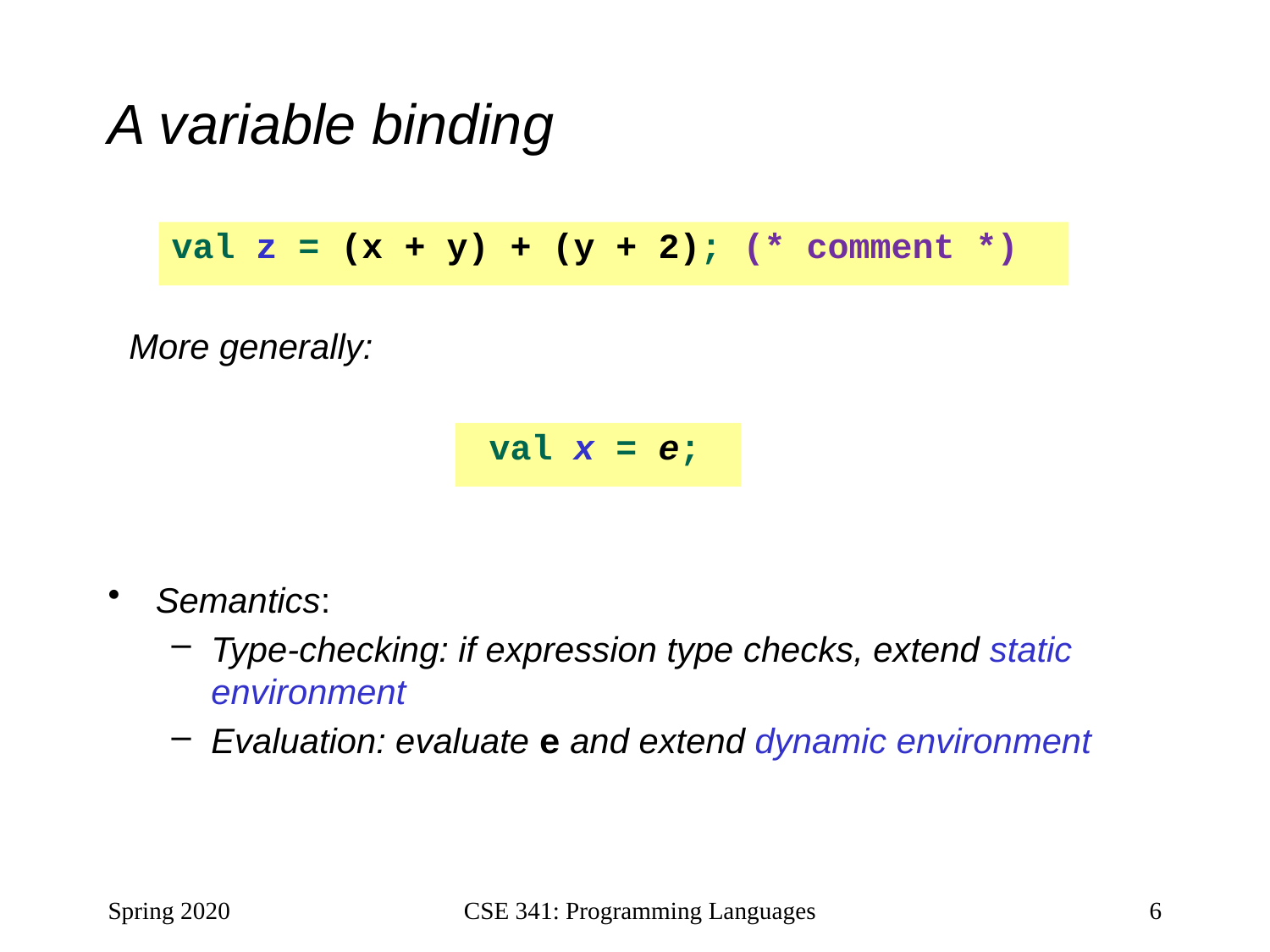

# A variable binding
val z = (x + y) + (y + 2); (* comment *)

More generally:
 val x = e;

Semantics:
Type-checking: if expression type checks, extend static environment
Evaluation: evaluate e and extend dynamic environment

Spring 2020
CSE 341: Programming Languages
6